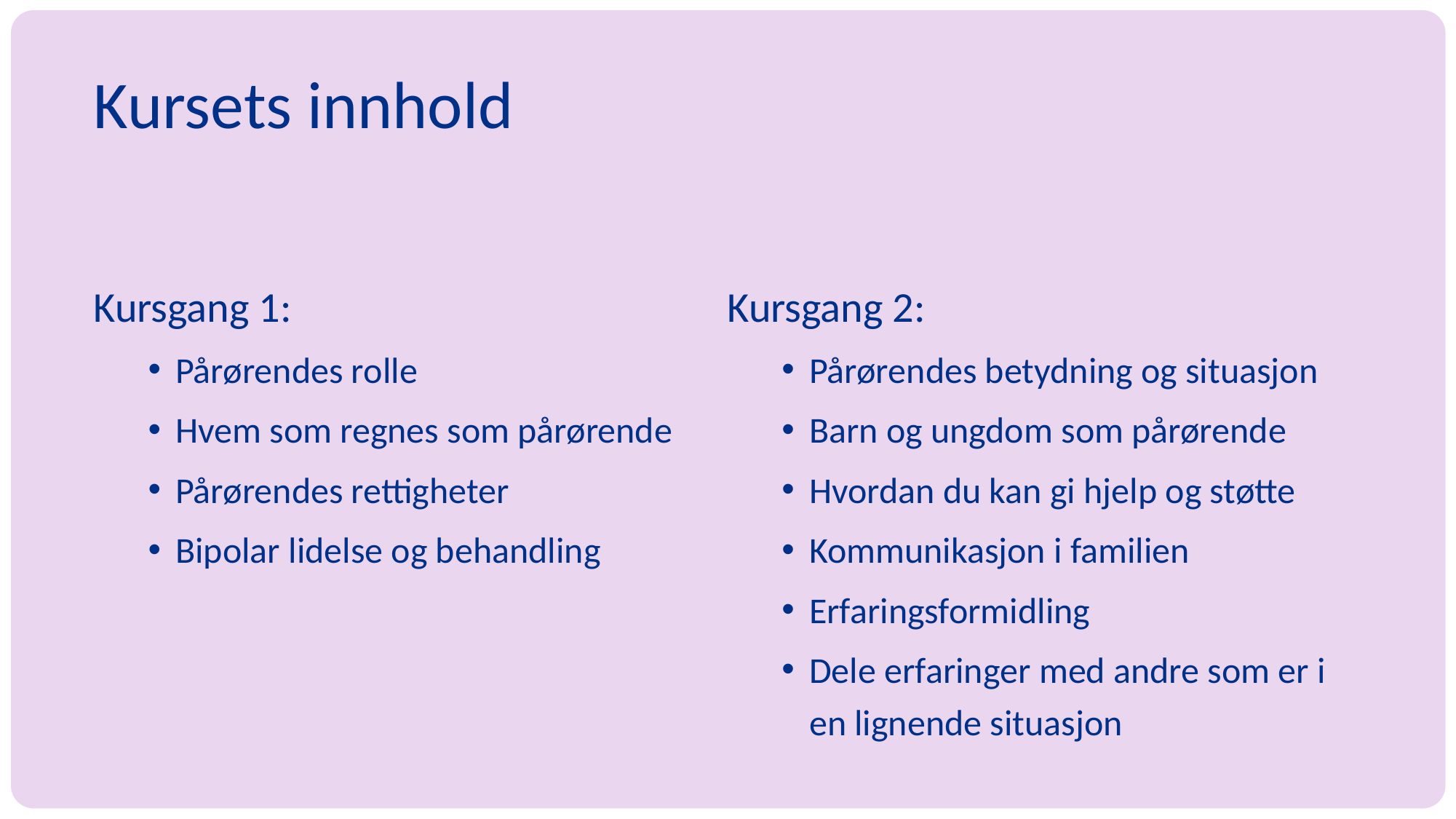

# Kursets innhold
Kursgang 1:
Pårørendes rolle
Hvem som regnes som pårørende
Pårørendes rettigheter
Bipolar lidelse og behandling

Kursgang 2:
Pårørendes betydning og situasjon
Barn og ungdom som pårørende
Hvordan du kan gi hjelp og støtte
Kommunikasjon i familien
Erfaringsformidling
Dele erfaringer med andre som er i en lignende situasjon